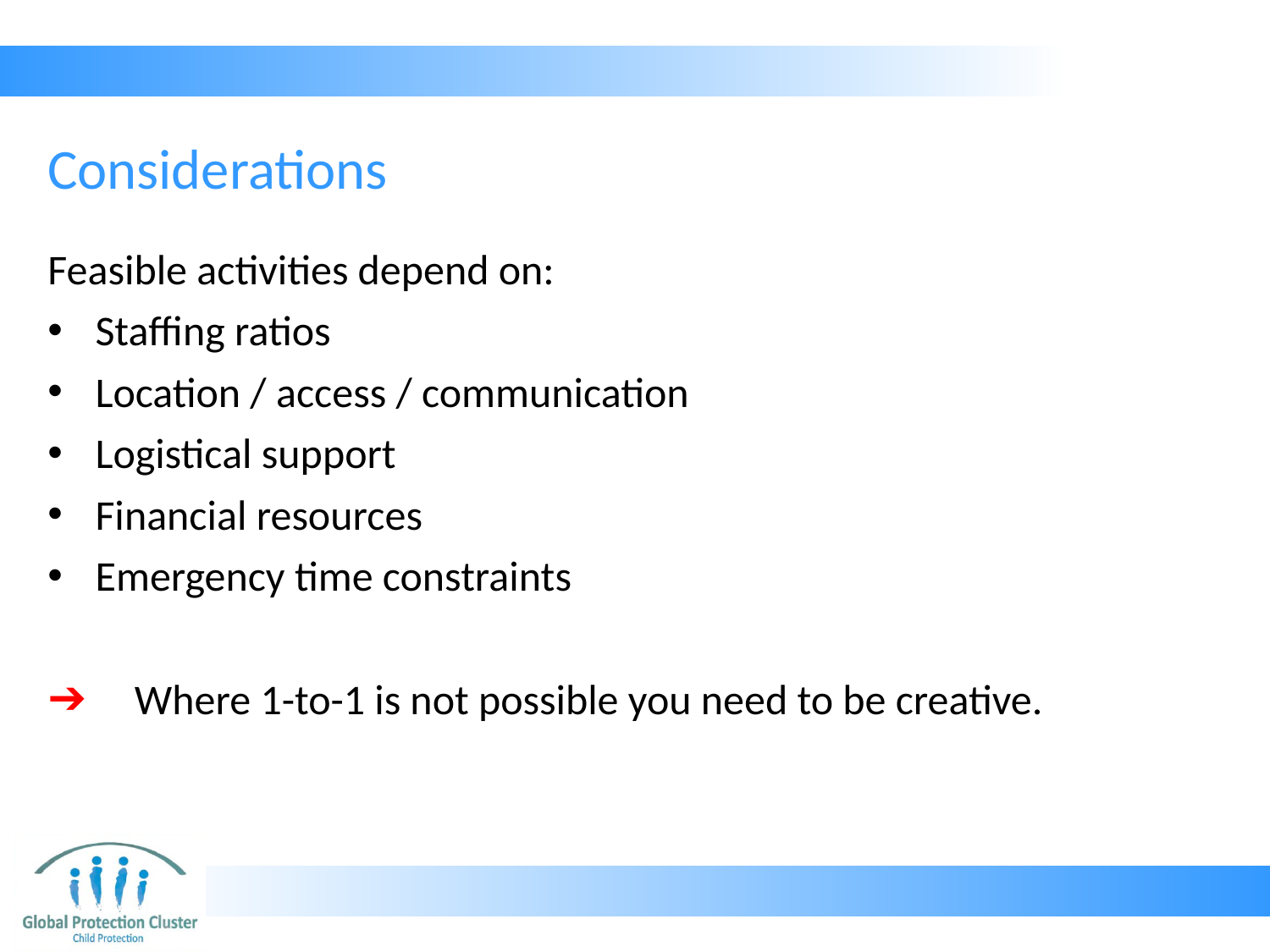

# Considerations
Feasible activities depend on:
Staffing ratios
Location / access / communication
Logistical support
Financial resources
Emergency time constraints

Where 1-to-1 is not possible you need to be creative.